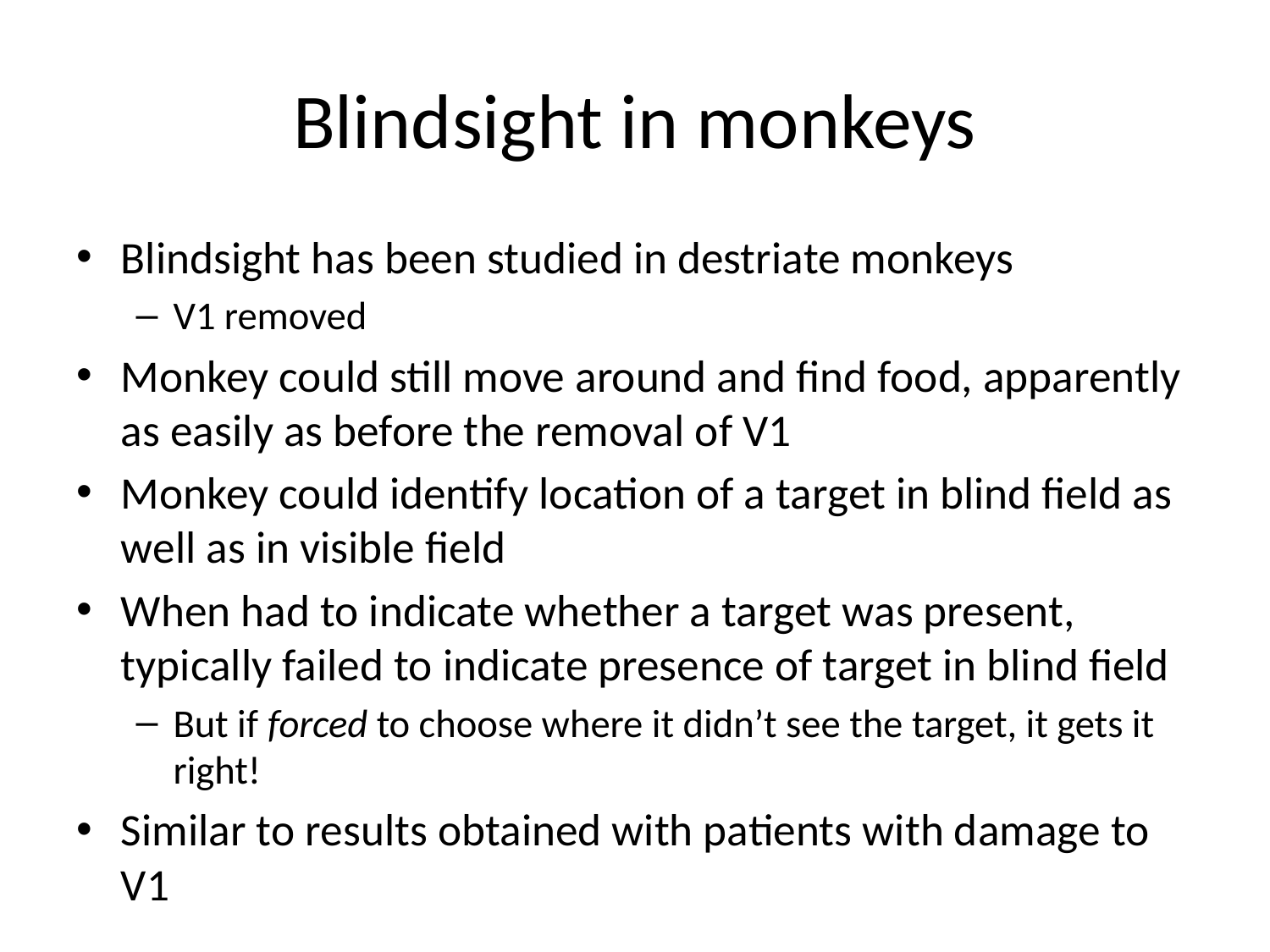

# Blindsight in monkeys
Blindsight has been studied in destriate monkeys
V1 removed
Monkey could still move around and find food, apparently as easily as before the removal of V1
Monkey could identify location of a target in blind field as well as in visible field
When had to indicate whether a target was present, typically failed to indicate presence of target in blind field
But if forced to choose where it didn’t see the target, it gets it right!
Similar to results obtained with patients with damage to V1